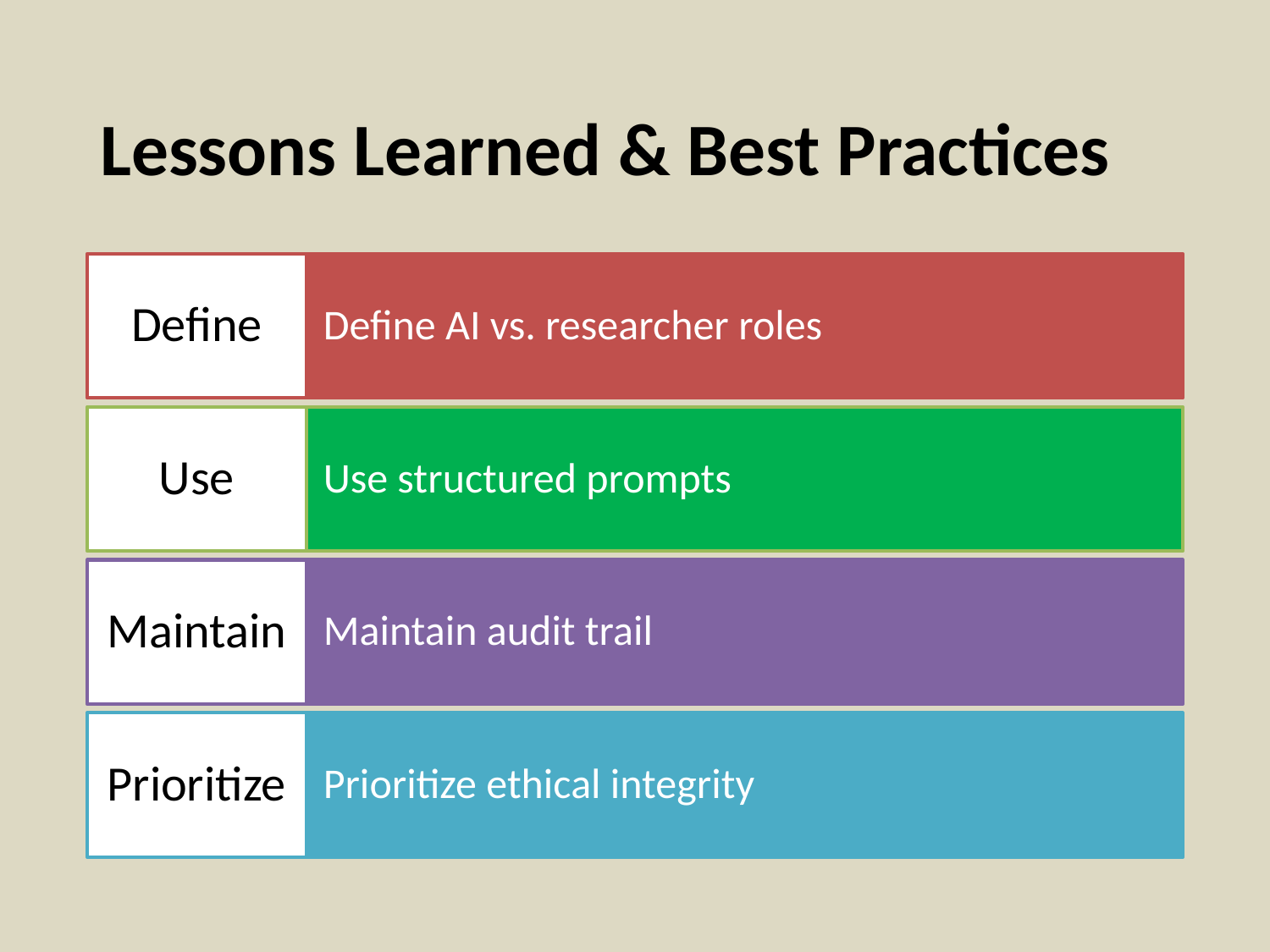

Lessons Learned & Best Practices
Define AI vs. researcher roles
Define
Use structured prompts
Use
Maintain audit trail
Maintain
Prioritize ethical integrity
Prioritize